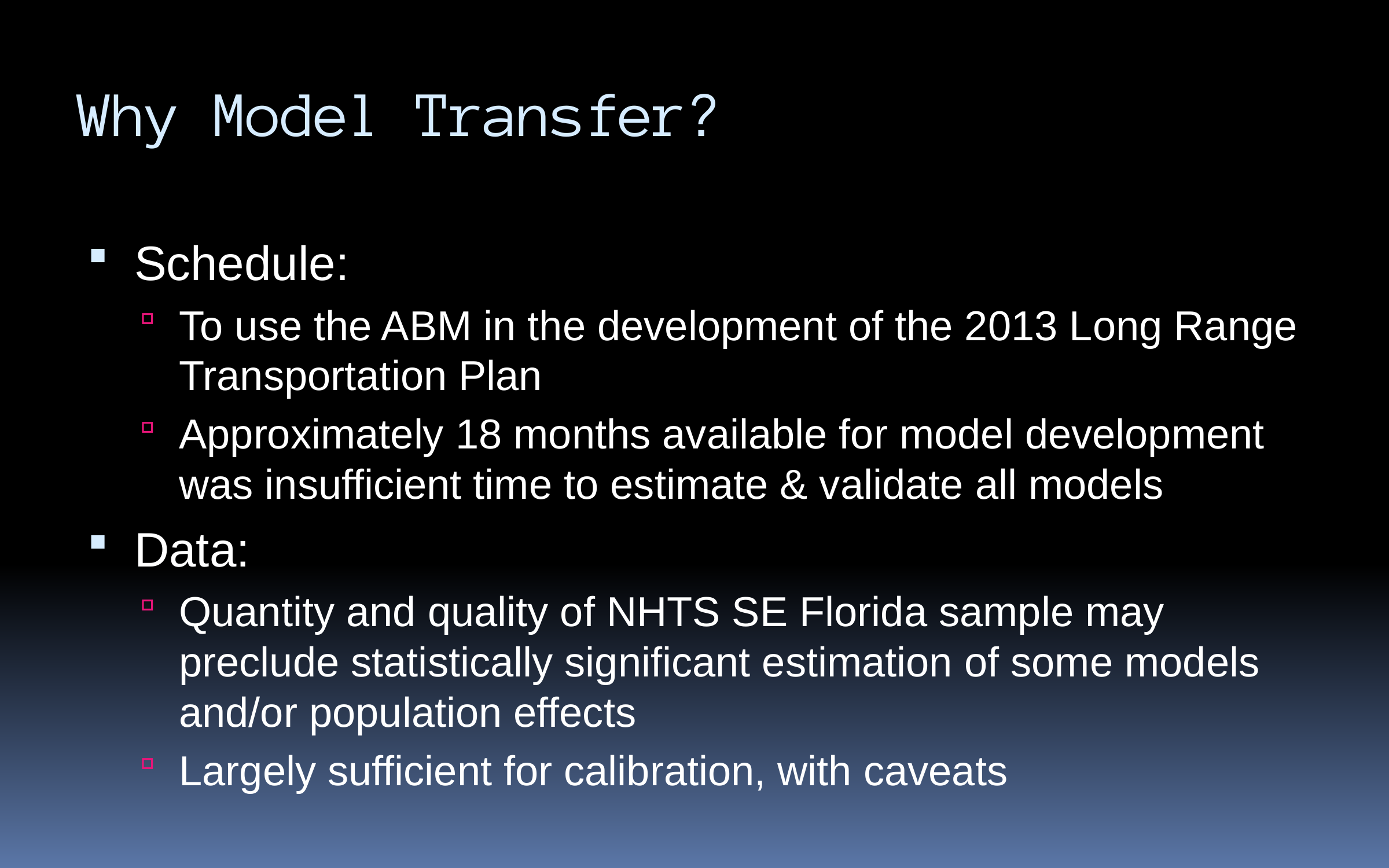

# Why Model Transfer?
Schedule:
To use the ABM in the development of the 2013 Long Range Transportation Plan
Approximately 18 months available for model development was insufficient time to estimate & validate all models
Data:
Quantity and quality of NHTS SE Florida sample may preclude statistically significant estimation of some models and/or population effects
Largely sufficient for calibration, with caveats